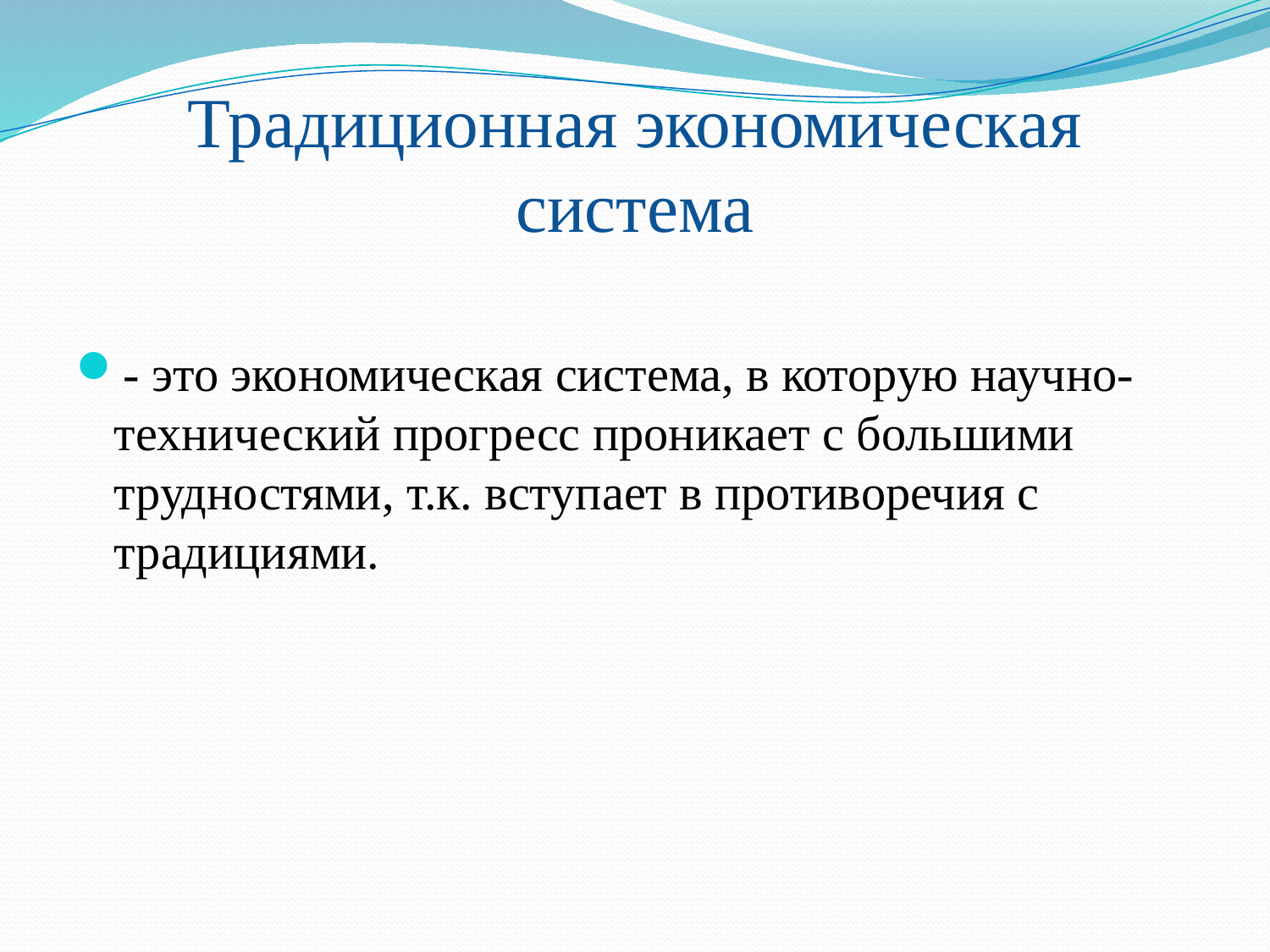

# Традиционная экономическая система
- это экономическая система, в которую научно-технический прогресс проникает с большими трудностями, т.к. вступает в противоречия с традициями.